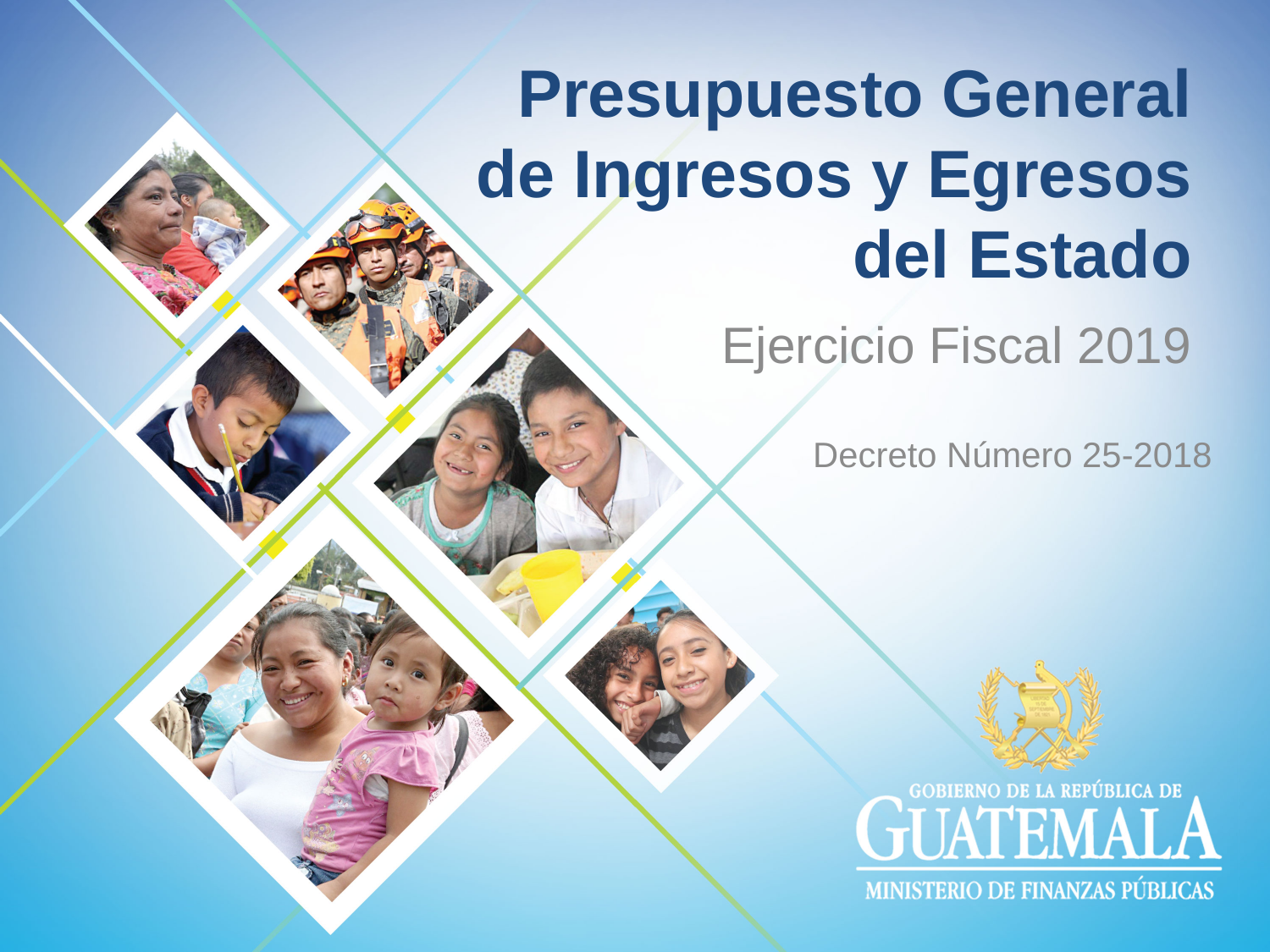

# Presupuesto General de Ingresos y Egresos del Estado
Ejercicio Fiscal 2019
Decreto Número 25-2018